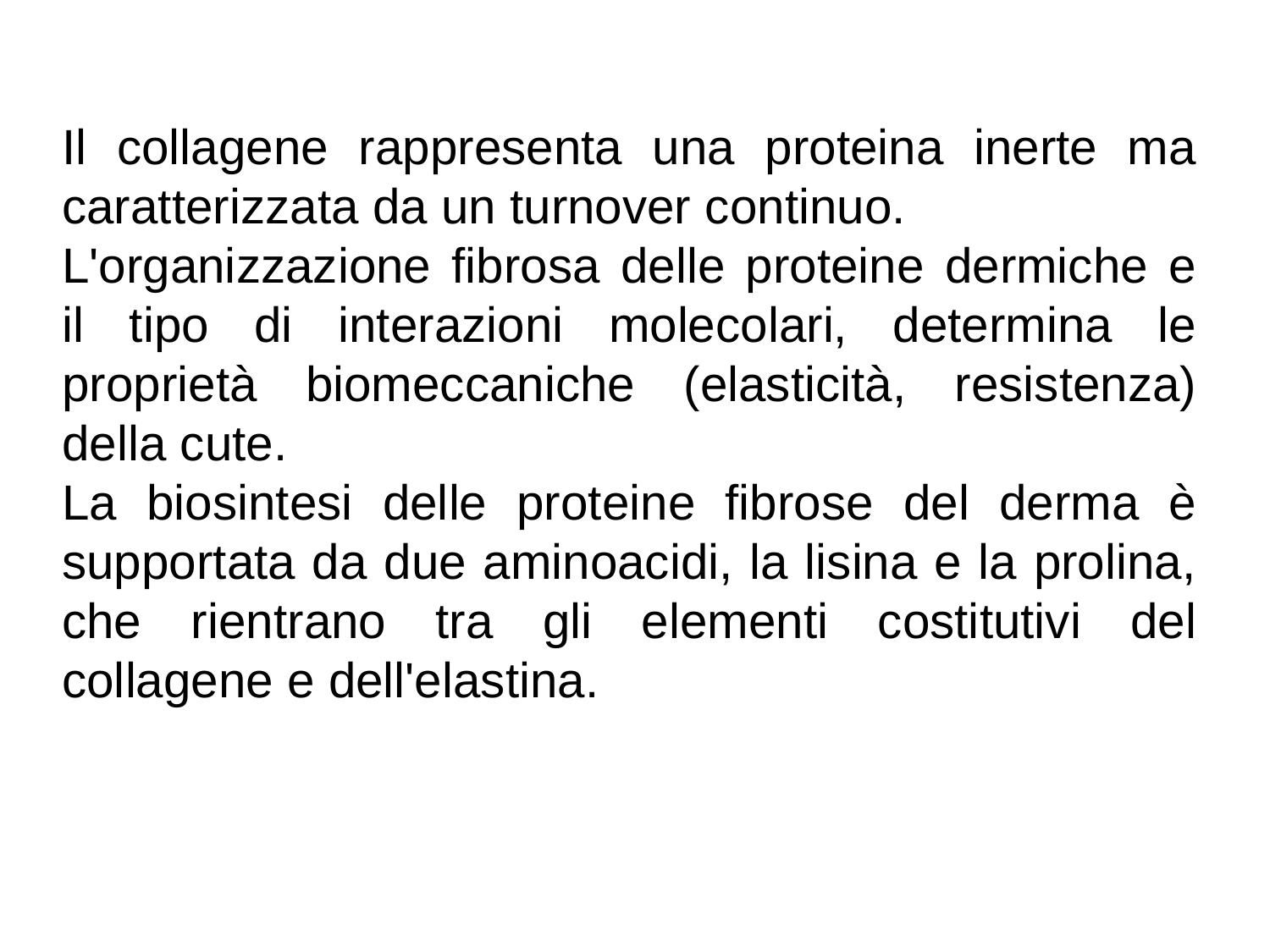

Il collagene rappresenta una proteina inerte ma caratterizzata da un turnover continuo.
L'organizzazione fibrosa delle proteine dermiche e il tipo di interazioni molecolari, determina le proprietà biomeccaniche (elasticità, resistenza) della cute.
La biosintesi delle proteine fibrose del derma è supportata da due aminoacidi, la lisina e la prolina, che rientrano tra gli elementi costitutivi del collagene e dell'elastina.